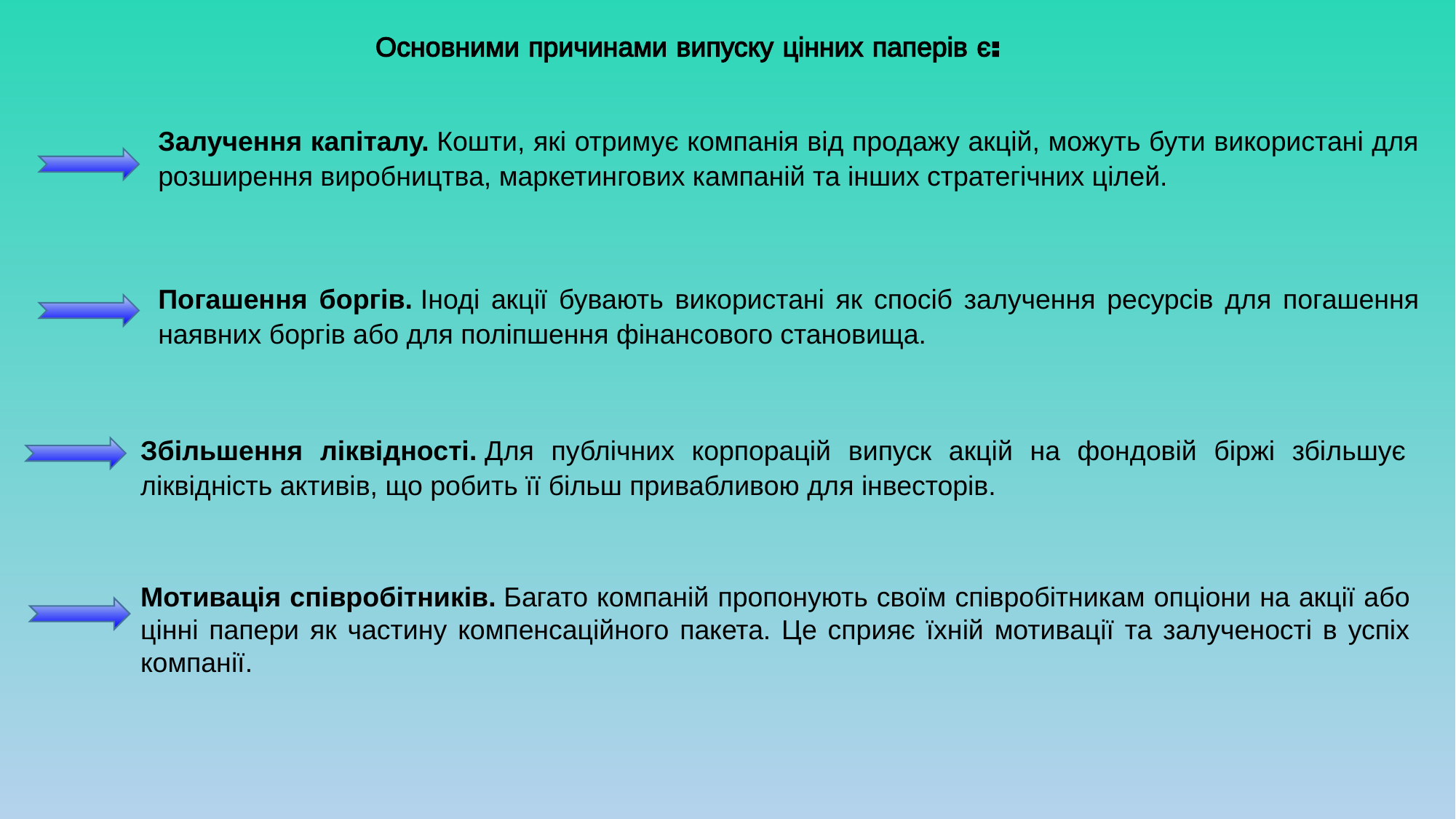

Основними причинами випуску цінних паперів є:
Залучення капіталу. Кошти, які отримує компанія від продажу акцій, можуть бути використані для розширення виробництва, маркетингових кампаній та інших стратегічних цілей.

Погашення боргів. Іноді акції бувають використані як спосіб залучення ресурсів для погашення наявних боргів або для поліпшення фінансового становища.

Збільшення ліквідності. Для публічних корпорацій випуск акцій на фондовій біржі збільшує ліквідність активів, що робить її більш привабливою для інвесторів.

Мотивація співробітників. Багато компаній пропонують своїм співробітникам опціони на акції або цінні папери як частину компенсаційного пакета. Це сприяє їхній мотивації та залученості в успіх компанії.